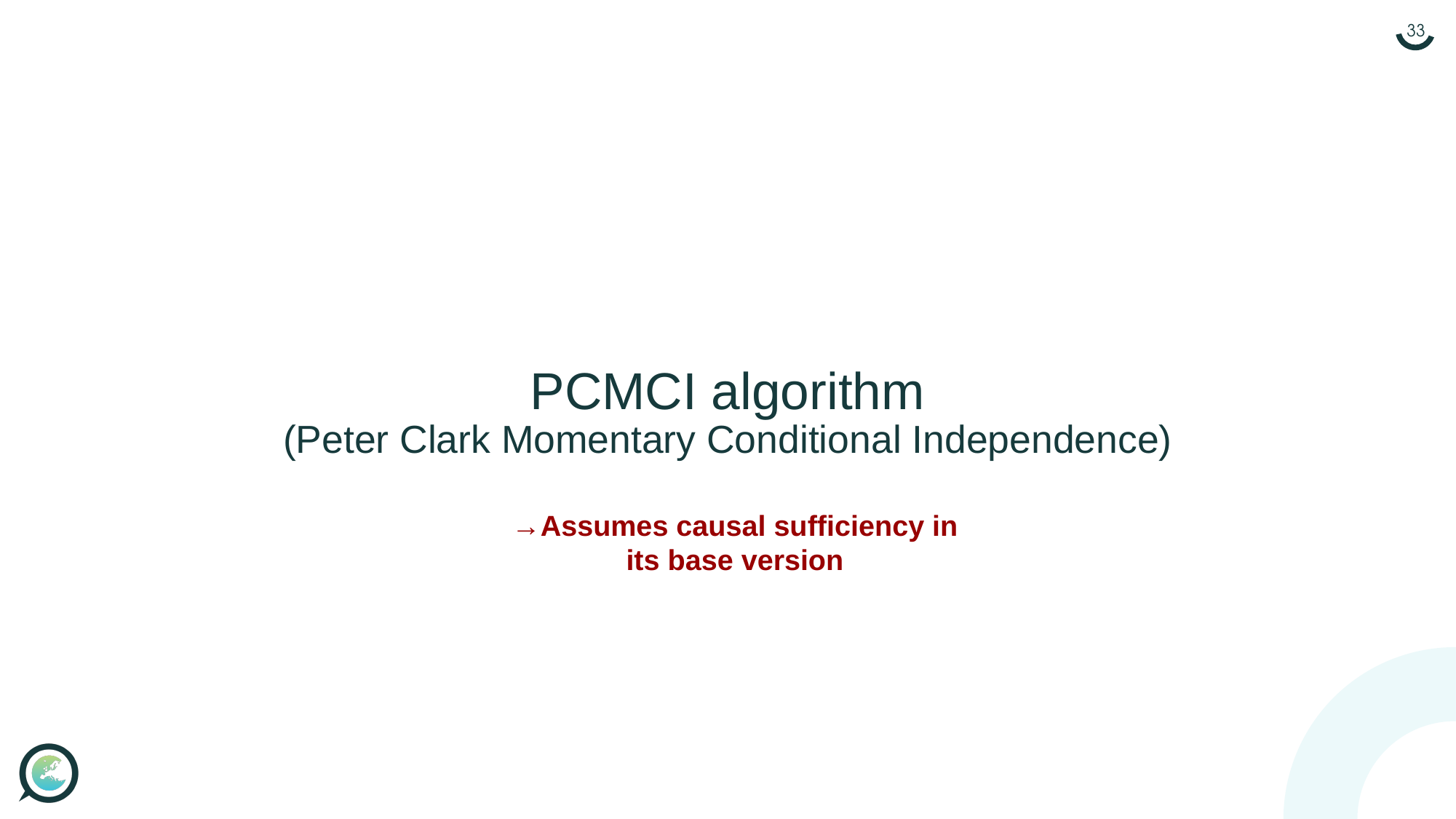

33
PCMCI algorithm
(Peter Clark Momentary Conditional Independence)
→Assumes causal sufficiency in its base version